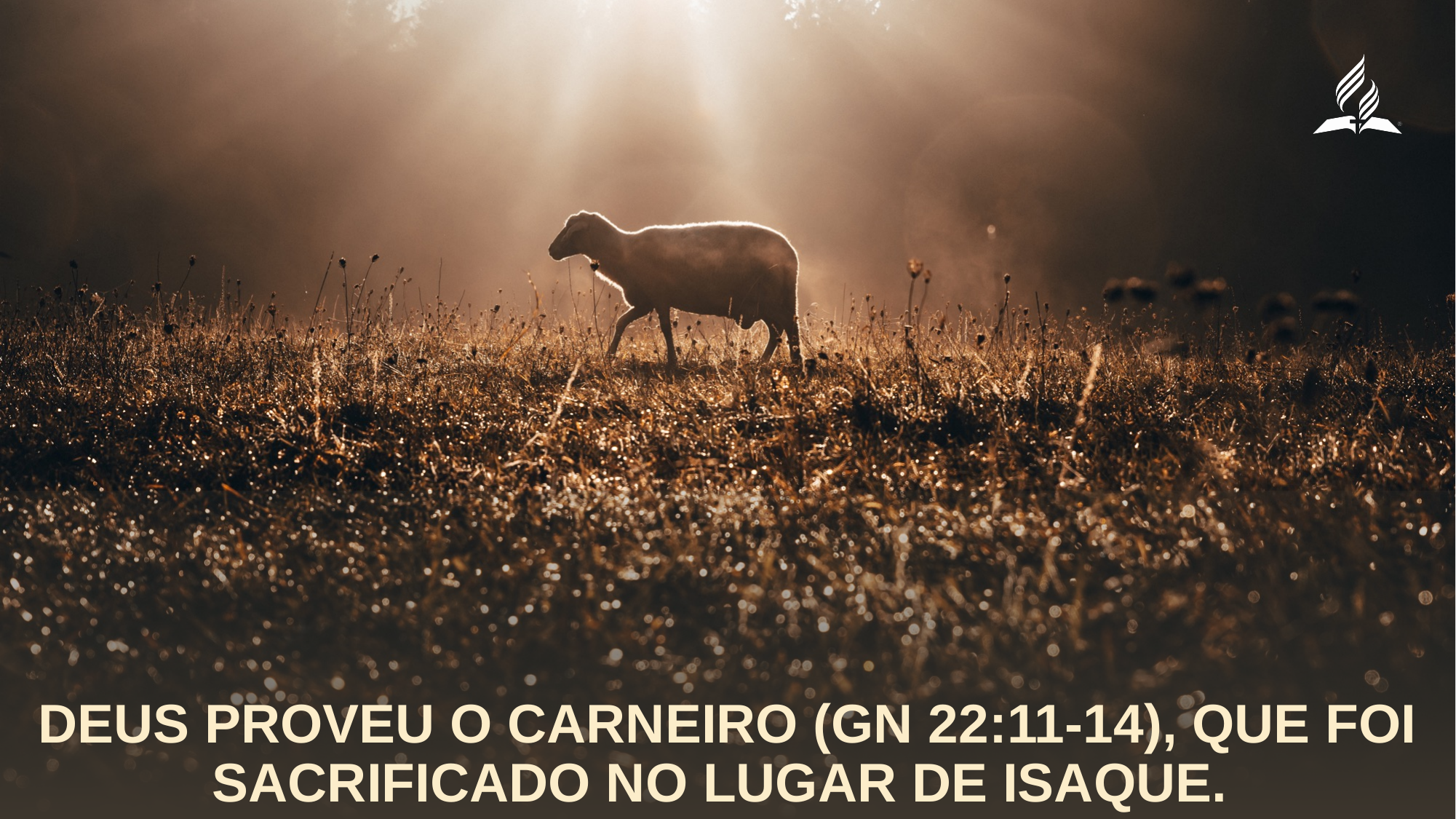

Deus proveu o carneiro (Gn 22:11-14), que foi sacrificado no lugar de Isaque.